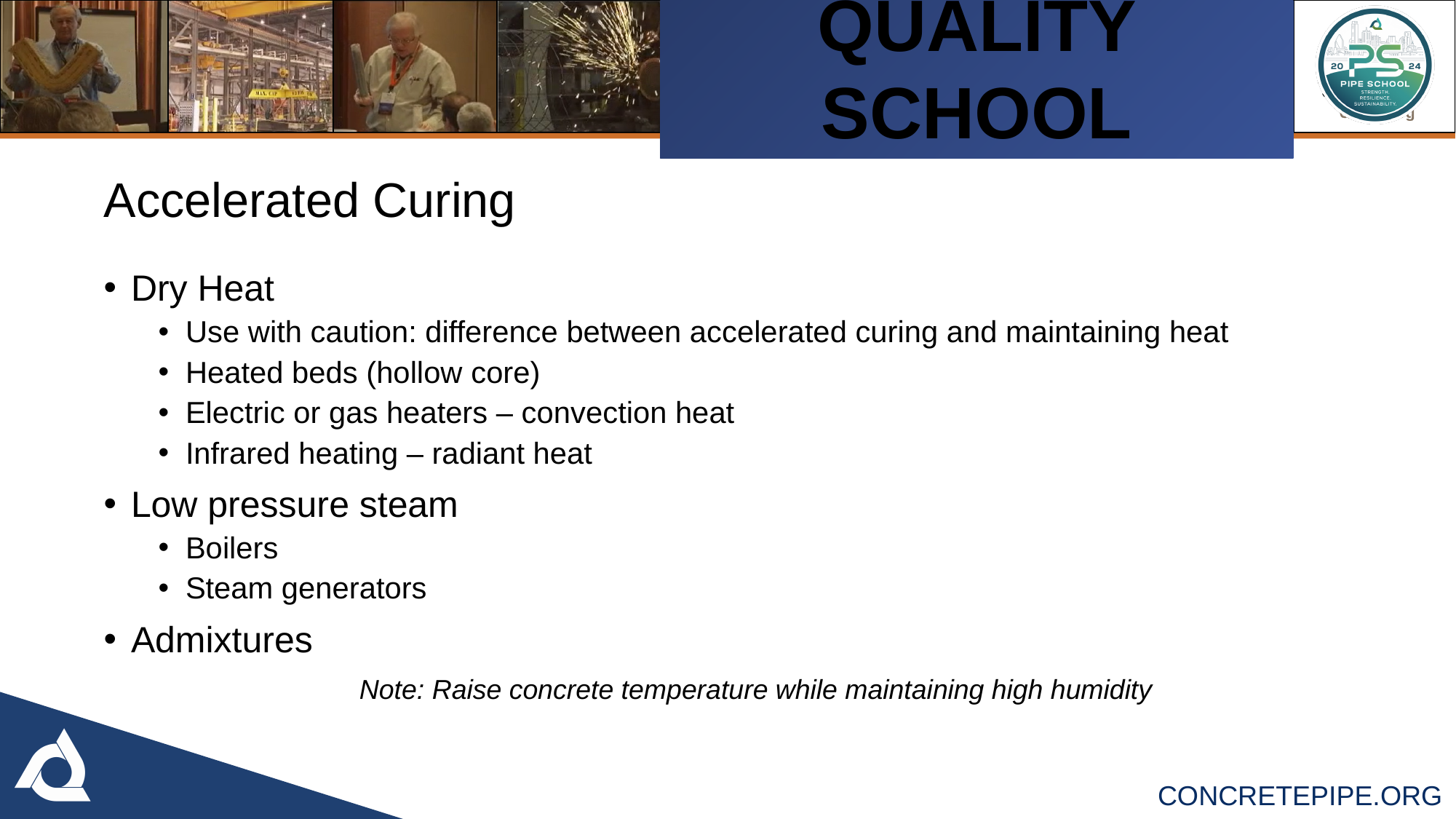

Accelerated Curing
Dry Heat
Use with caution: difference between accelerated curing and maintaining heat
Heated beds (hollow core)
Electric or gas heaters – convection heat
Infrared heating – radiant heat
Low pressure steam
Boilers
Steam generators
Admixtures
Note: Raise concrete temperature while maintaining high humidity